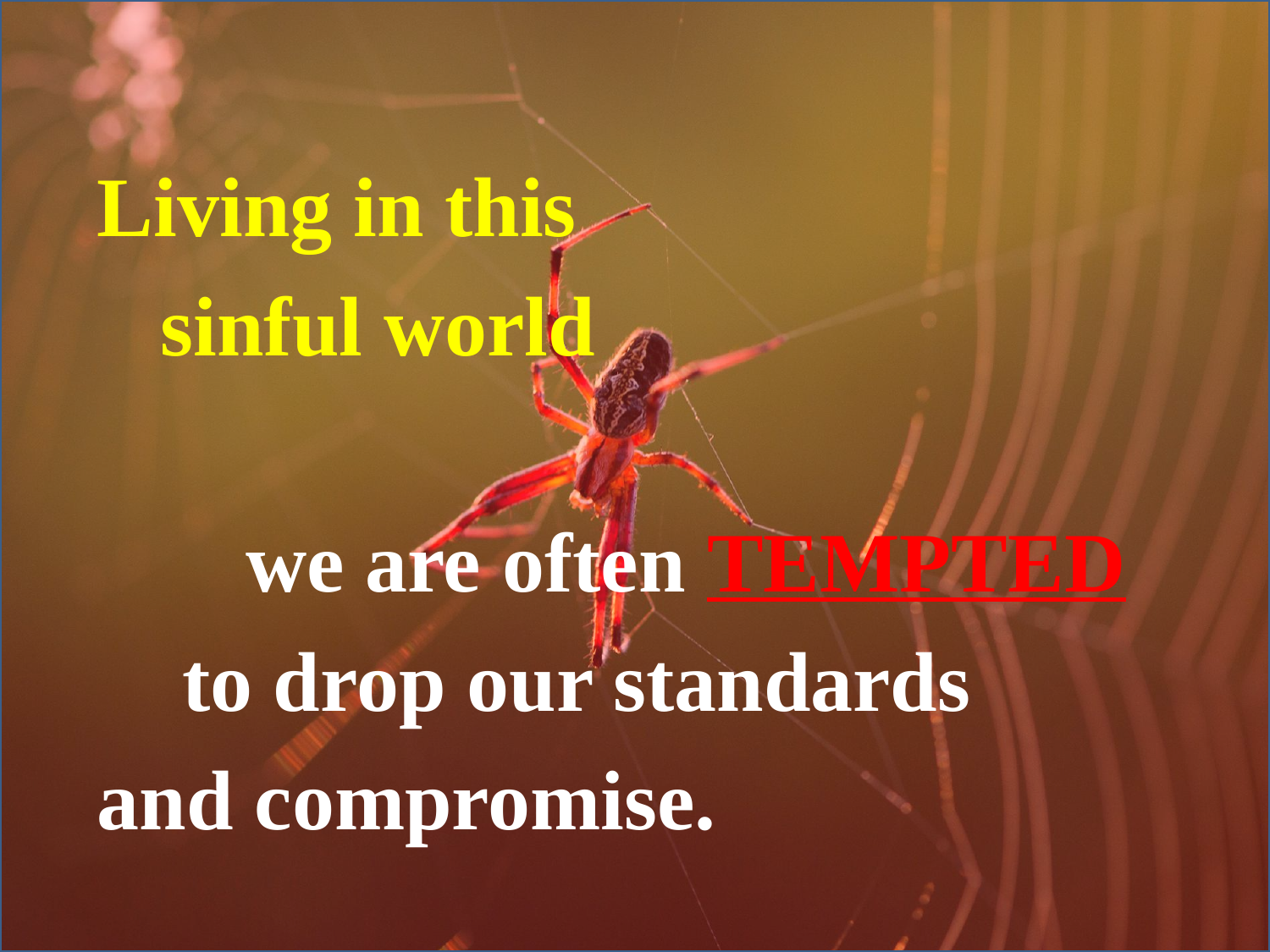

Living in this
       sinful world

           we are often TEMPTED
        to drop our standards
    and compromise.